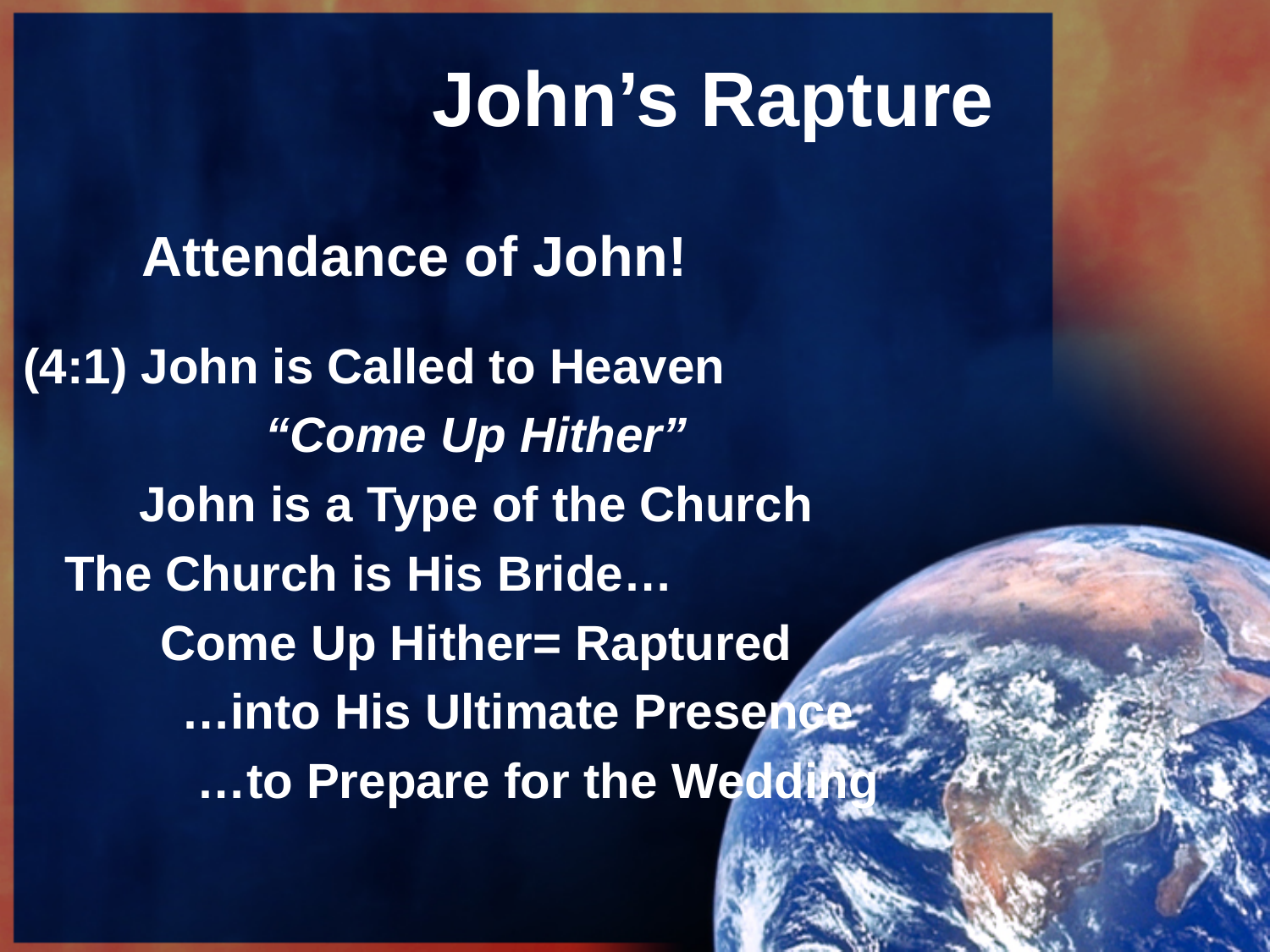

# John’s Rapture
Attendance of John!
(4:1) John is Called to Heaven
“Come Up Hither”
John is a Type of the Church
   The Church is His Bride…
Come Up Hither= Raptured
      …into His Ultimate Presence
          …to Prepare for the Wedding